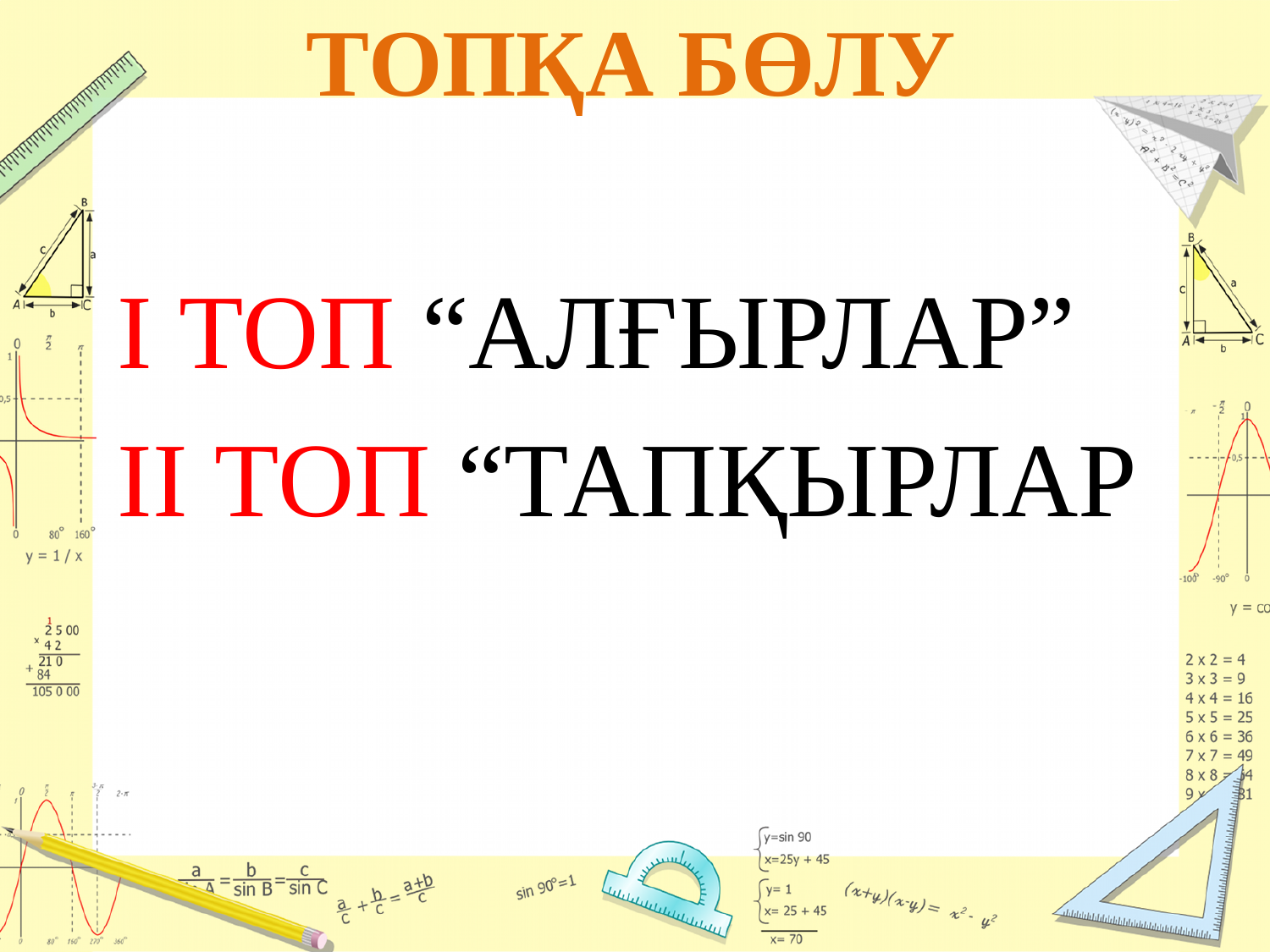

# ТОПҚА БӨЛУ
І ТОП “АЛҒЫРЛАР”
ІІ ТОП “ТАПҚЫРЛАР